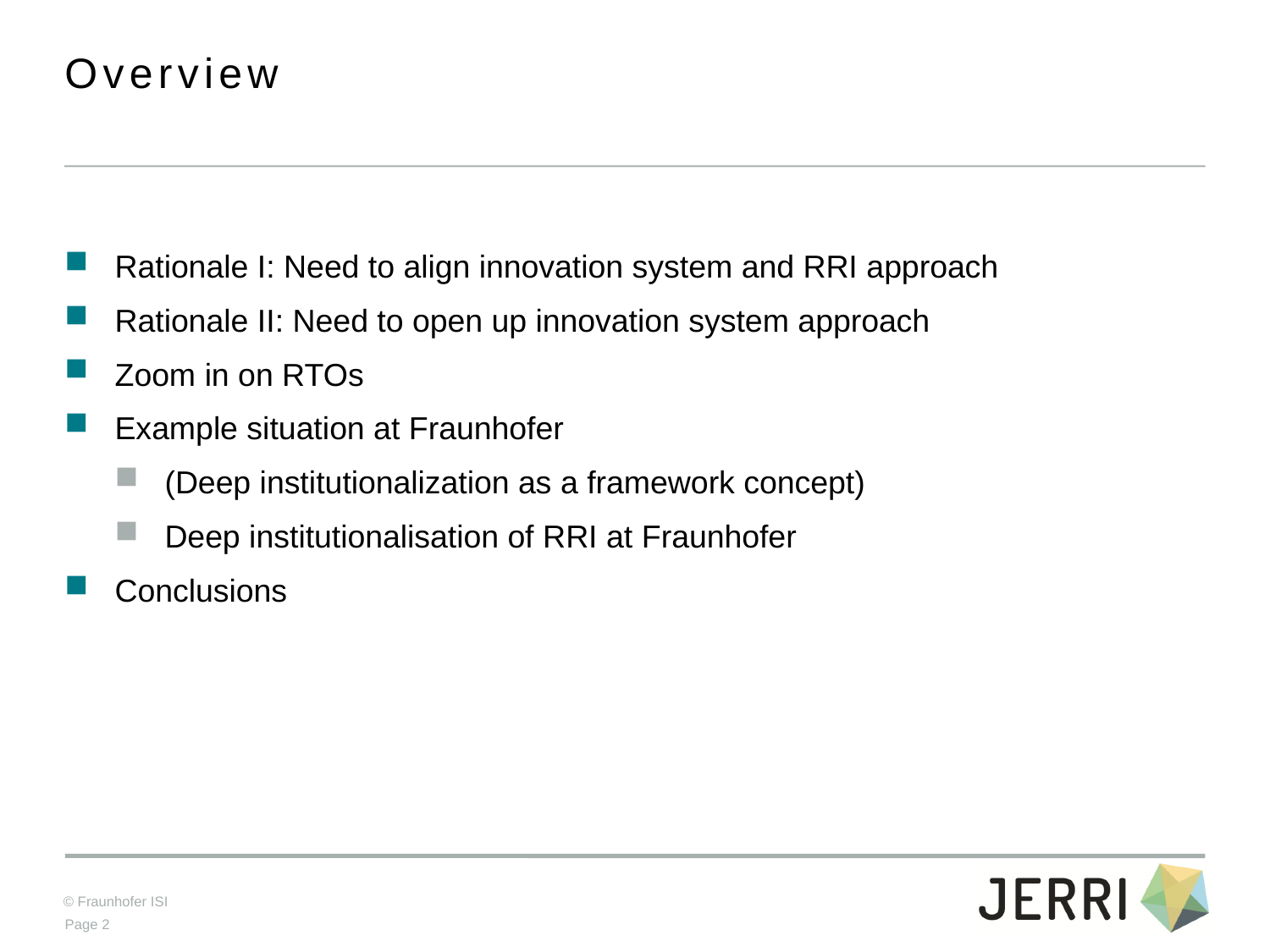

# Overview
Rationale I: Need to align innovation system and RRI approach
Rationale II: Need to open up innovation system approach
Zoom in on RTOs
Example situation at Fraunhofer
(Deep institutionalization as a framework concept)
Deep institutionalisation of RRI at Fraunhofer
Conclusions